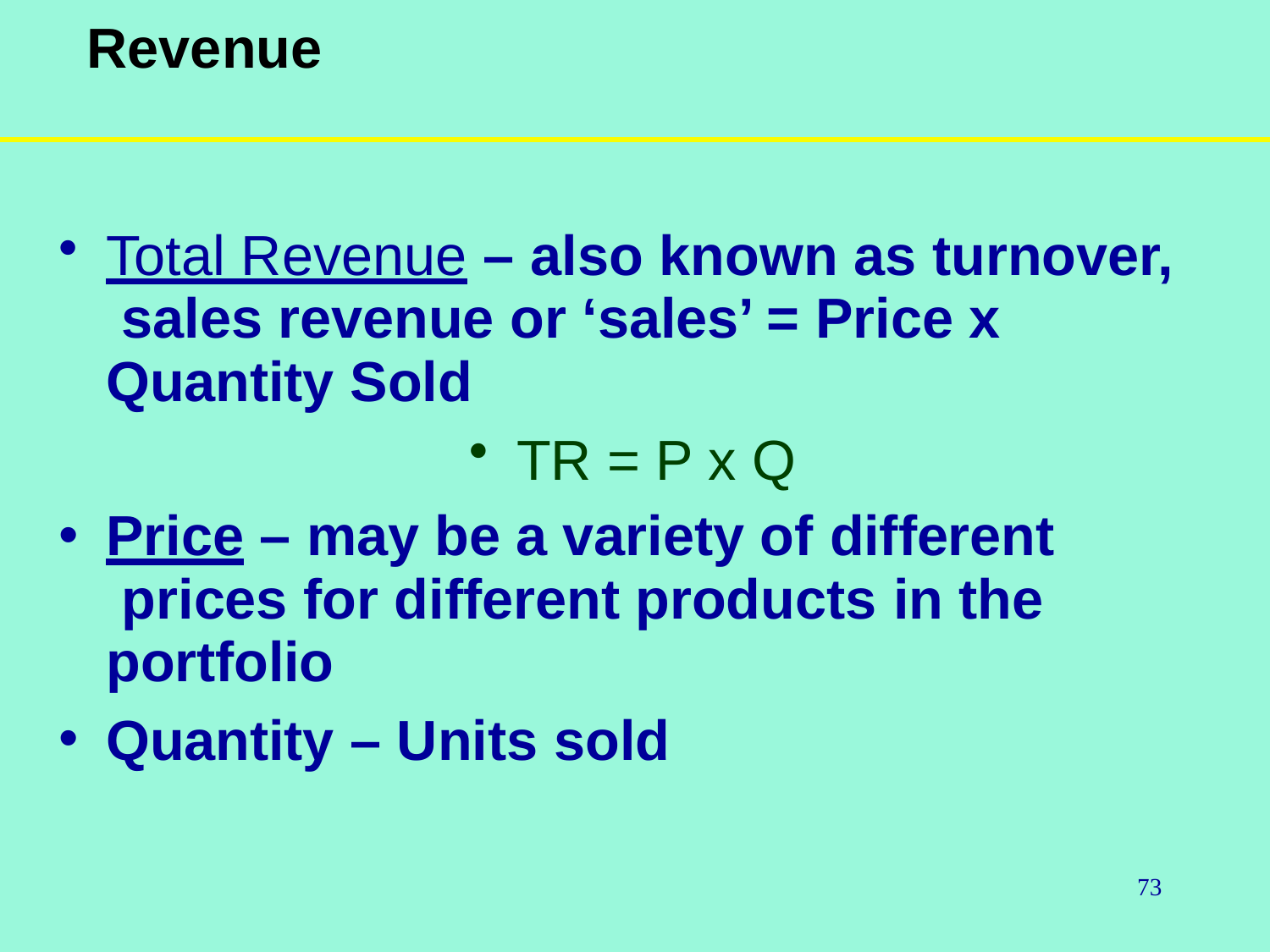

# Revenue
Total Revenue – also known as turnover,  sales revenue or ‘sales’ = Price x  Quantity Sold
TR = P x Q
Price – may be a variety of different  prices for different products in the  portfolio
Quantity – Units sold
73